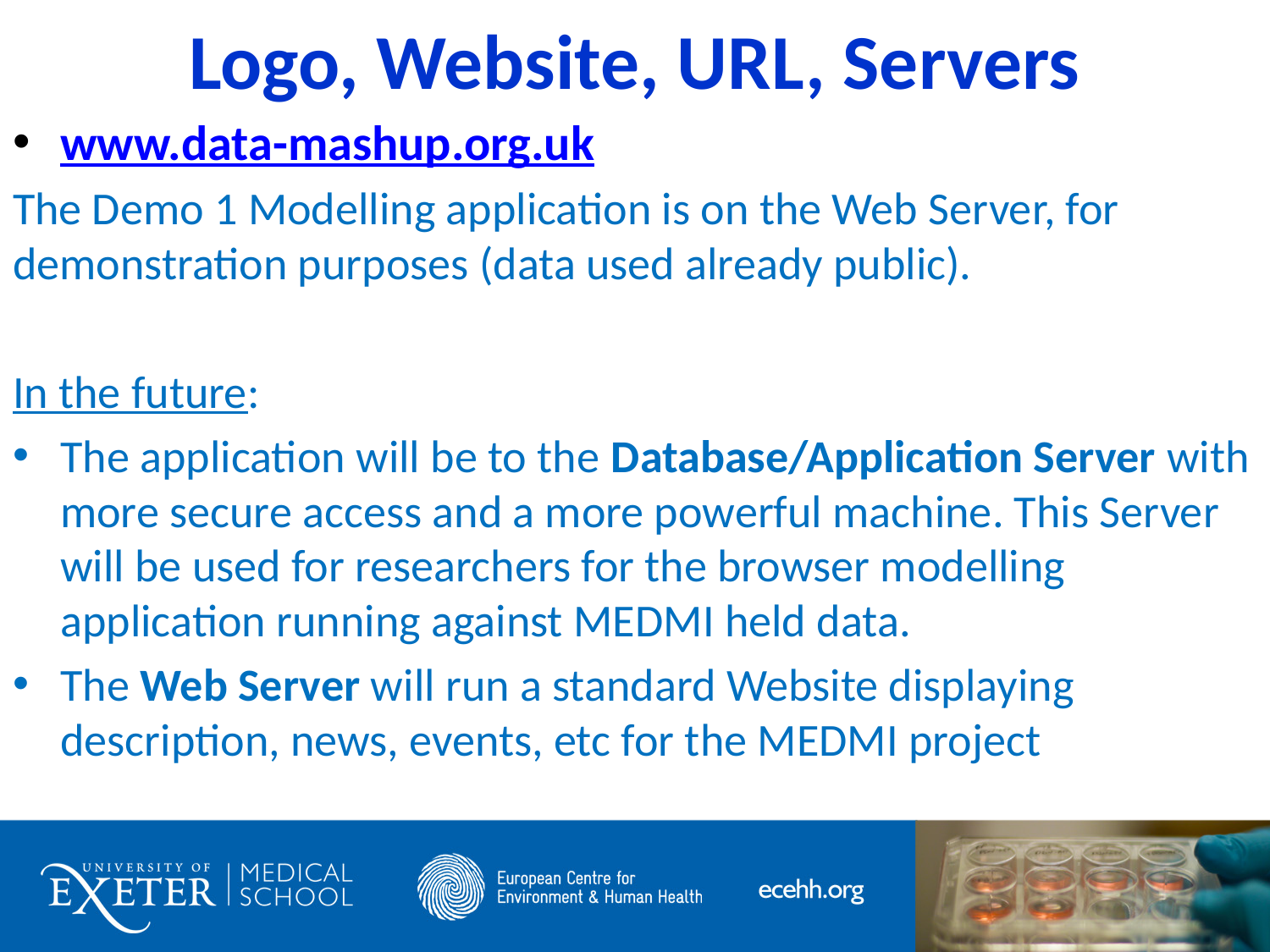

# Logo, Website, URL, Servers
www.data-mashup.org.uk
The Demo 1 Modelling application is on the Web Server, for demonstration purposes (data used already public).

In the future:
The application will be to the Database/Application Server with more secure access and a more powerful machine. This Server will be used for researchers for the browser modelling application running against MEDMI held data.
The Web Server will run a standard Website displaying description, news, events, etc for the MEDMI project